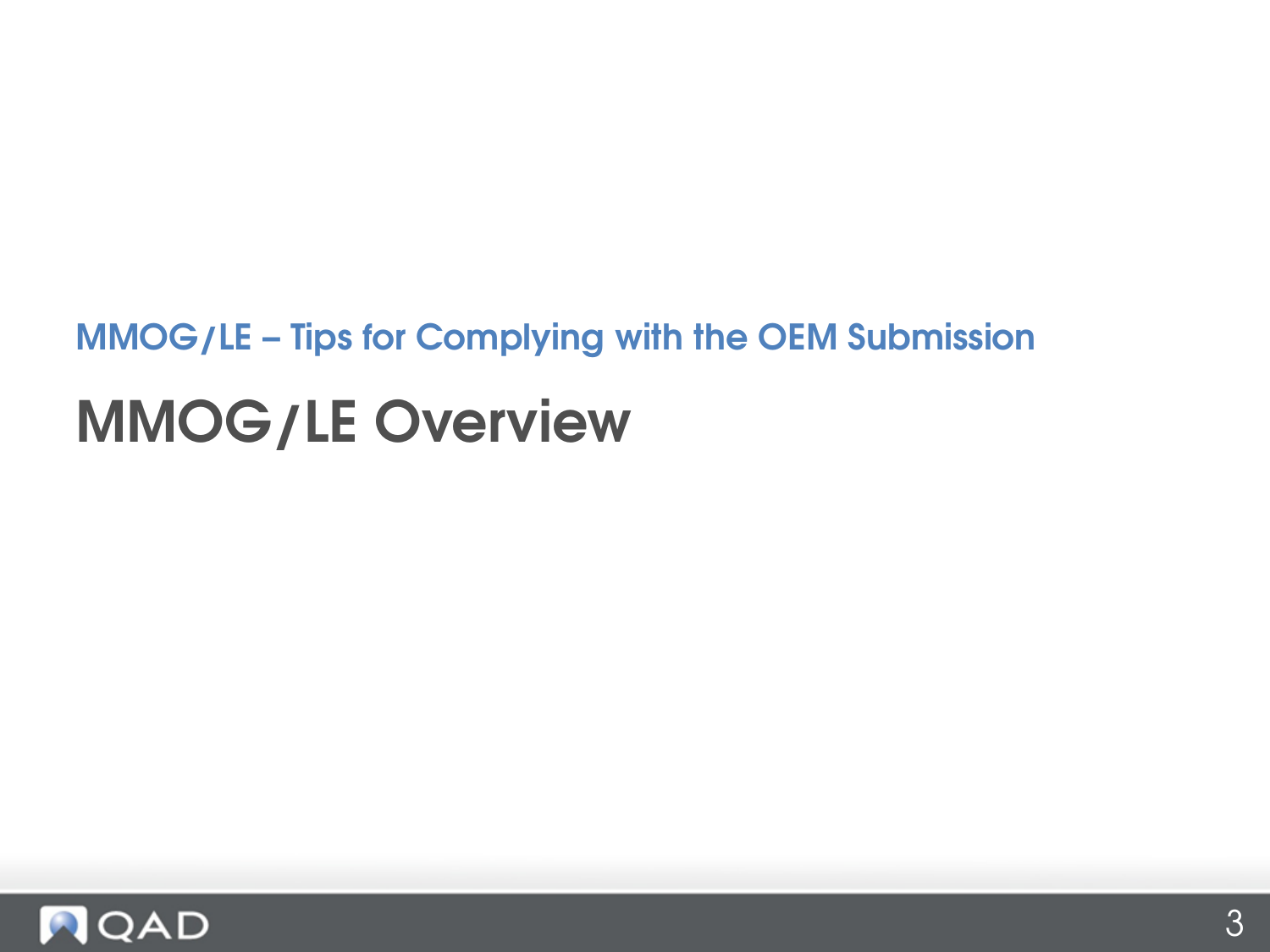

MMOG/LE – Tips for Complying with the OEM Submission
# MMOG/LE Overview

3